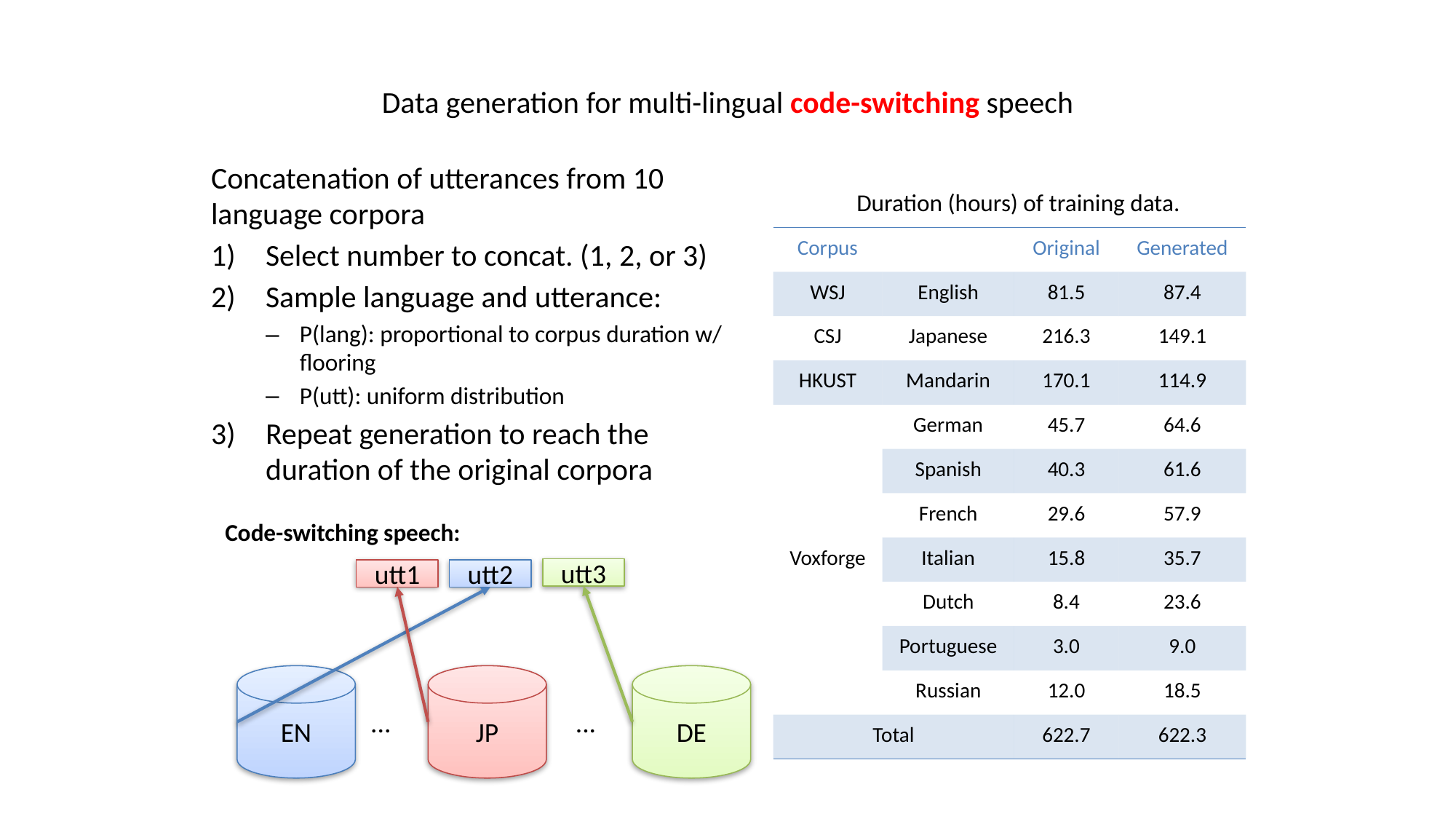

# Data generation for multi-lingual code-switching speech
Concatenation of utterances from 10 language corpora
Select number to concat. (1, 2, or 3)
Sample language and utterance:
P(lang): proportional to corpus duration w/ flooring
P(utt): uniform distribution
Repeat generation to reach the duration of the original corpora
Duration (hours) of training data.
| Corpus |  | Original | Generated |
| --- | --- | --- | --- |
| WSJ | English | 81.5 | 87.4 |
| CSJ | Japanese | 216.3 | 149.1 |
| HKUST | Mandarin | 170.1 | 114.9 |
| Voxforge | German | 45.7 | 64.6 |
|  | Spanish | 40.3 | 61.6 |
|  | French | 29.6 | 57.9 |
|  | Italian | 15.8 | 35.7 |
|  | Dutch | 8.4 | 23.6 |
|  | Portuguese | 3.0 | 9.0 |
|  | Russian | 12.0 | 18.5 |
| Total |  | 622.7 | 622.3 |
Code-switching speech:
utt3
utt1
utt2
EN
JP
DE
...
...